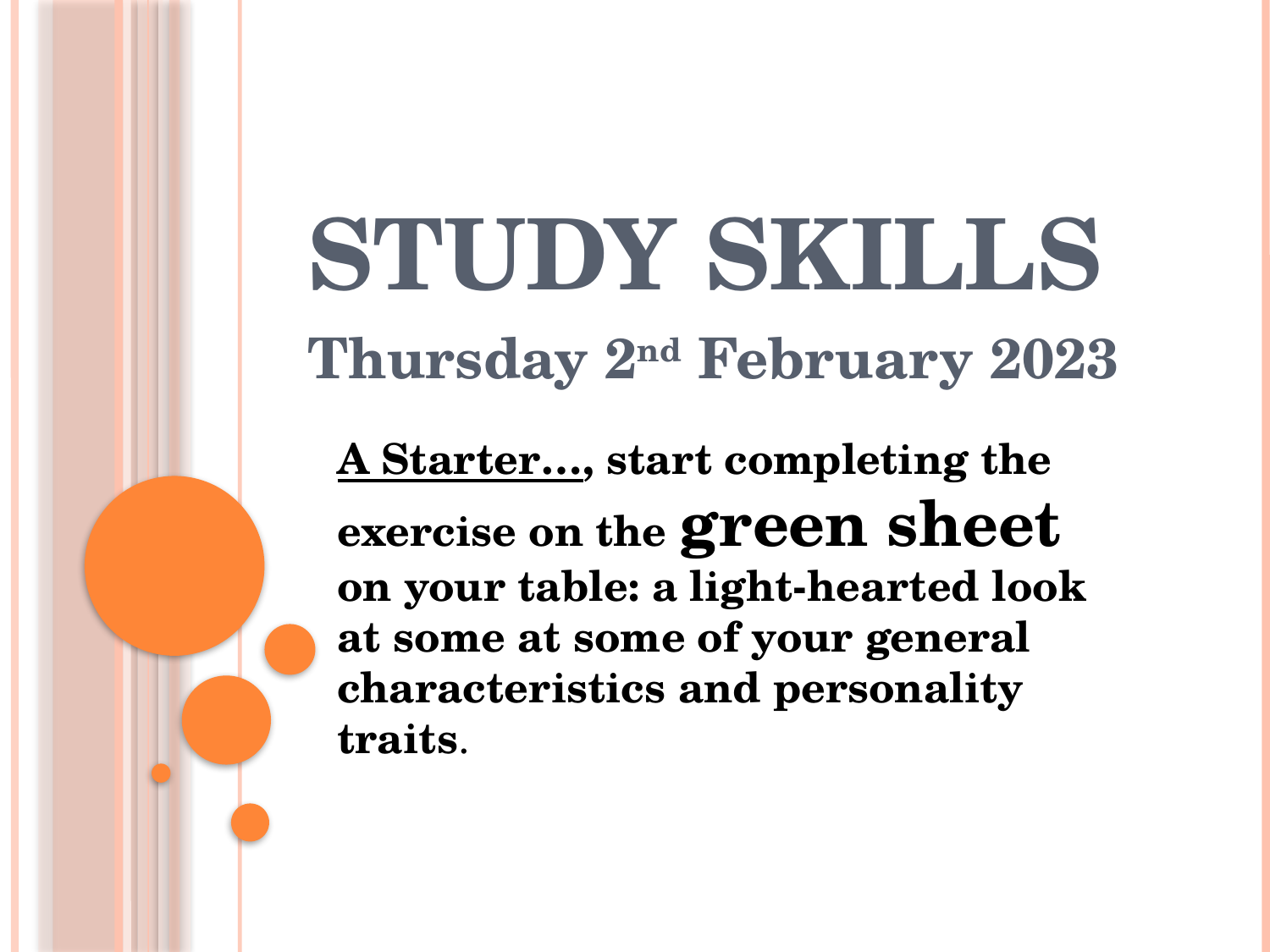

# Study skills
Thursday 2nd February 2023
A Starter…, start completing the exercise on the green sheet on your table: a light-hearted look at some at some of your general characteristics and personality traits.